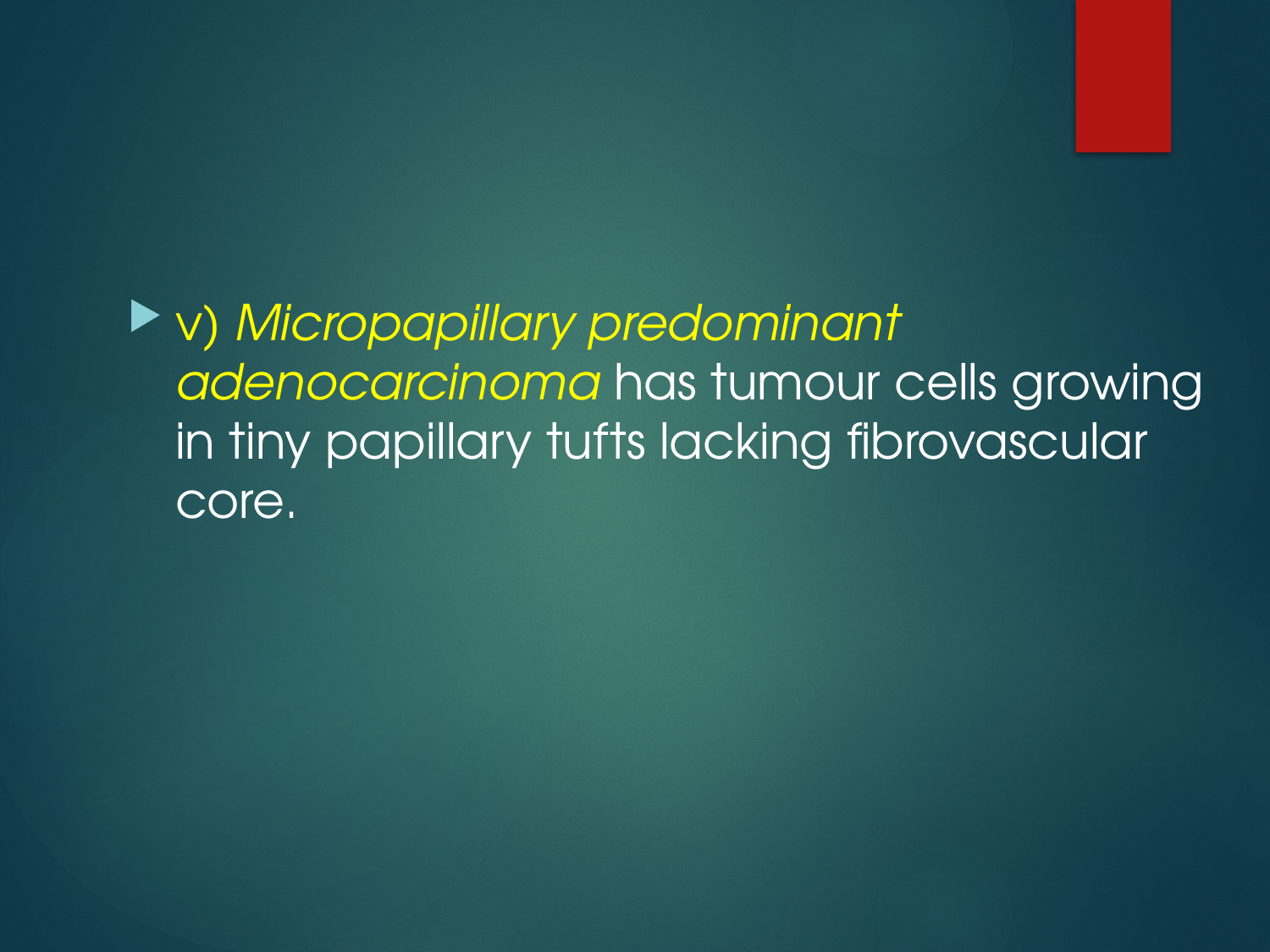

#
v) Micropapillary predominant adenocarcinoma has tumour cells growing in tiny papillary tufts lacking fibrovascular core.